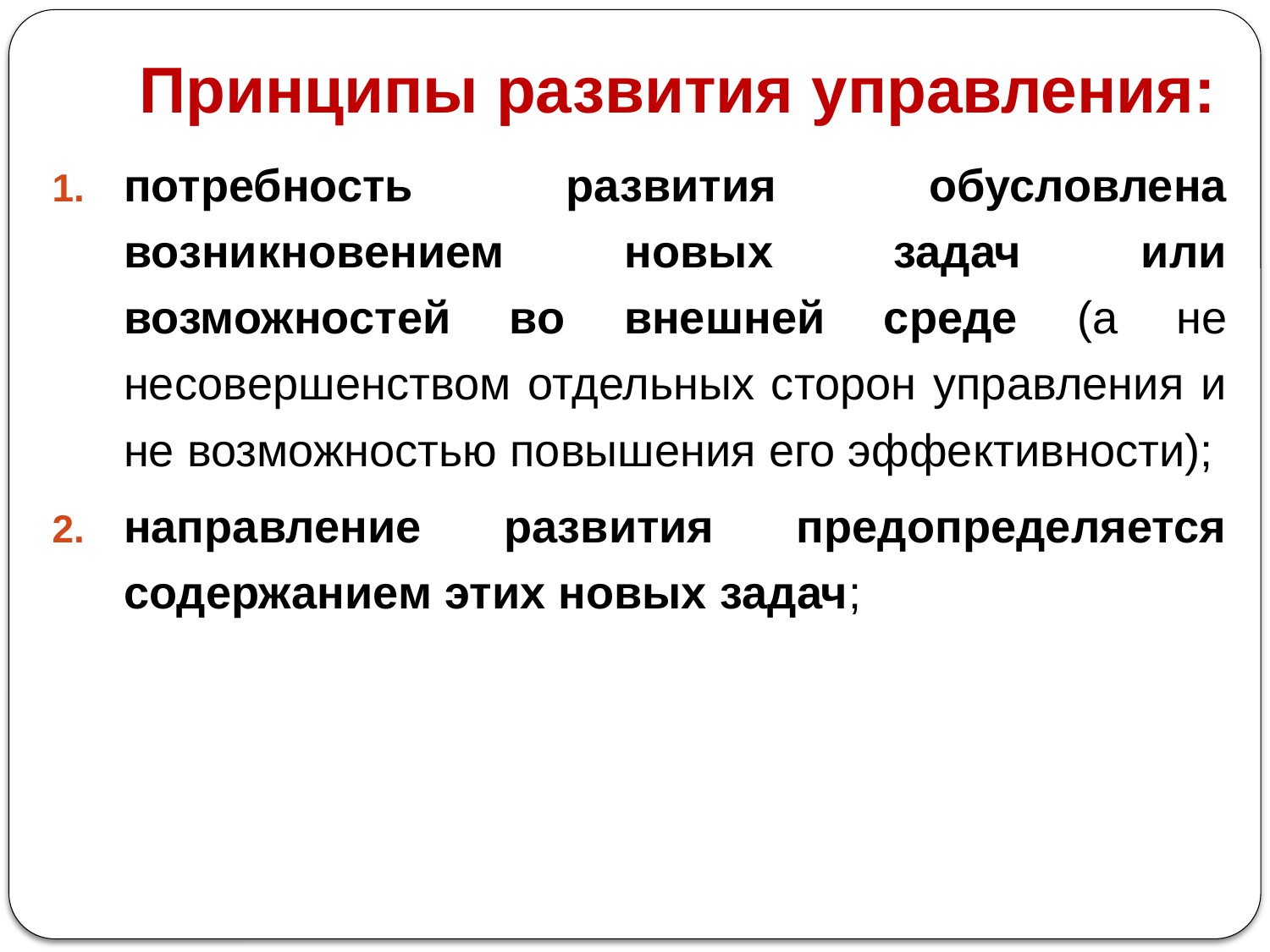

# Принципы развития управления:
потребность развития обусловлена возникновением новых задач или возможностей во внешней среде (а не несовершенством отдельных сторон управления и не возможностью повышения его эффективности);
направление развития предопределяется содержанием этих новых задач;